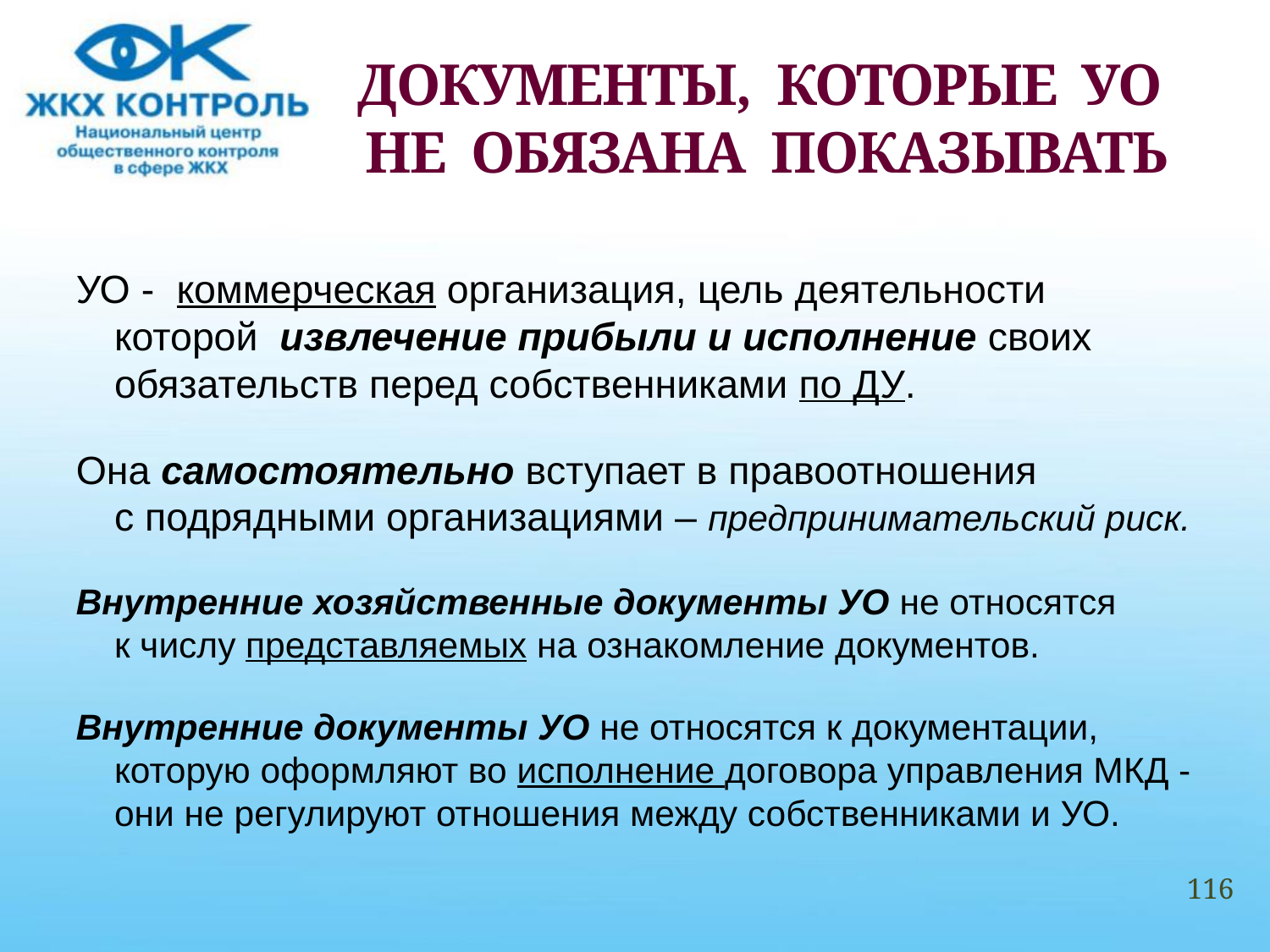

# ДОКУМЕНТЫ,  КОТОРЫЕ  УО НЕ  ОБЯЗАНА  ПОКАЗЫВАТЬ
УО -  коммерческая организация, цель деятельности которой  извлечение прибыли и исполнение своих обязательств перед собственниками по ДУ.
Она самостоятельно вступает в правоотношения с подрядными организациями – предпринимательский риск.
Внутренние хозяйственные документы УО не относятся к числу представляемых на ознакомление документов.
Внутренние документы УО не относятся к документации, которую оформляют во исполнение договора управления МКД - они не регулируют отношения между собственниками и УО.
116